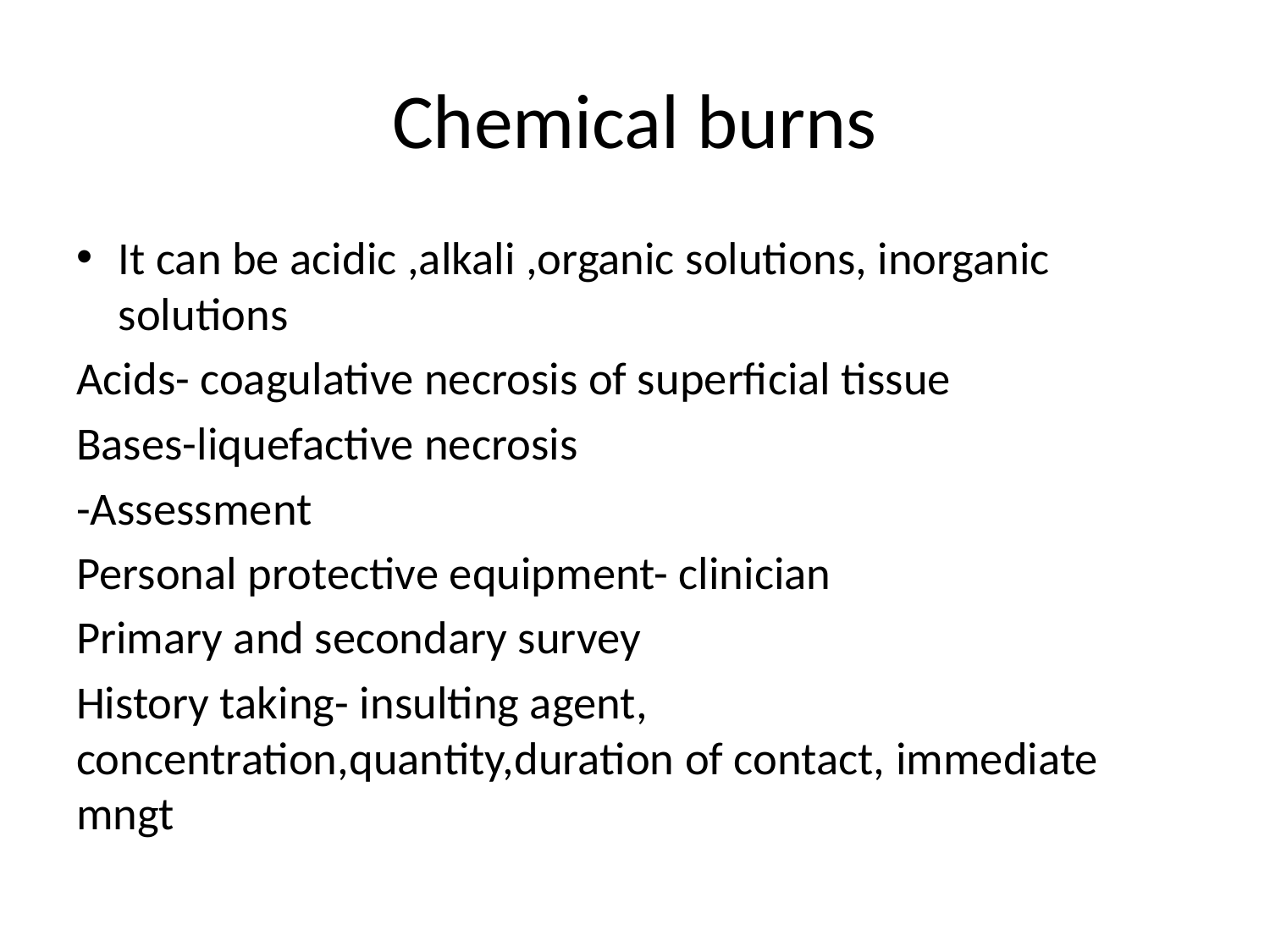

# Chemical burns
It can be acidic ,alkali ,organic solutions, inorganic solutions
Acids- coagulative necrosis of superficial tissue
Bases-liquefactive necrosis
-Assessment
Personal protective equipment- clinician
Primary and secondary survey
History taking- insulting agent, concentration,quantity,duration of contact, immediate mngt